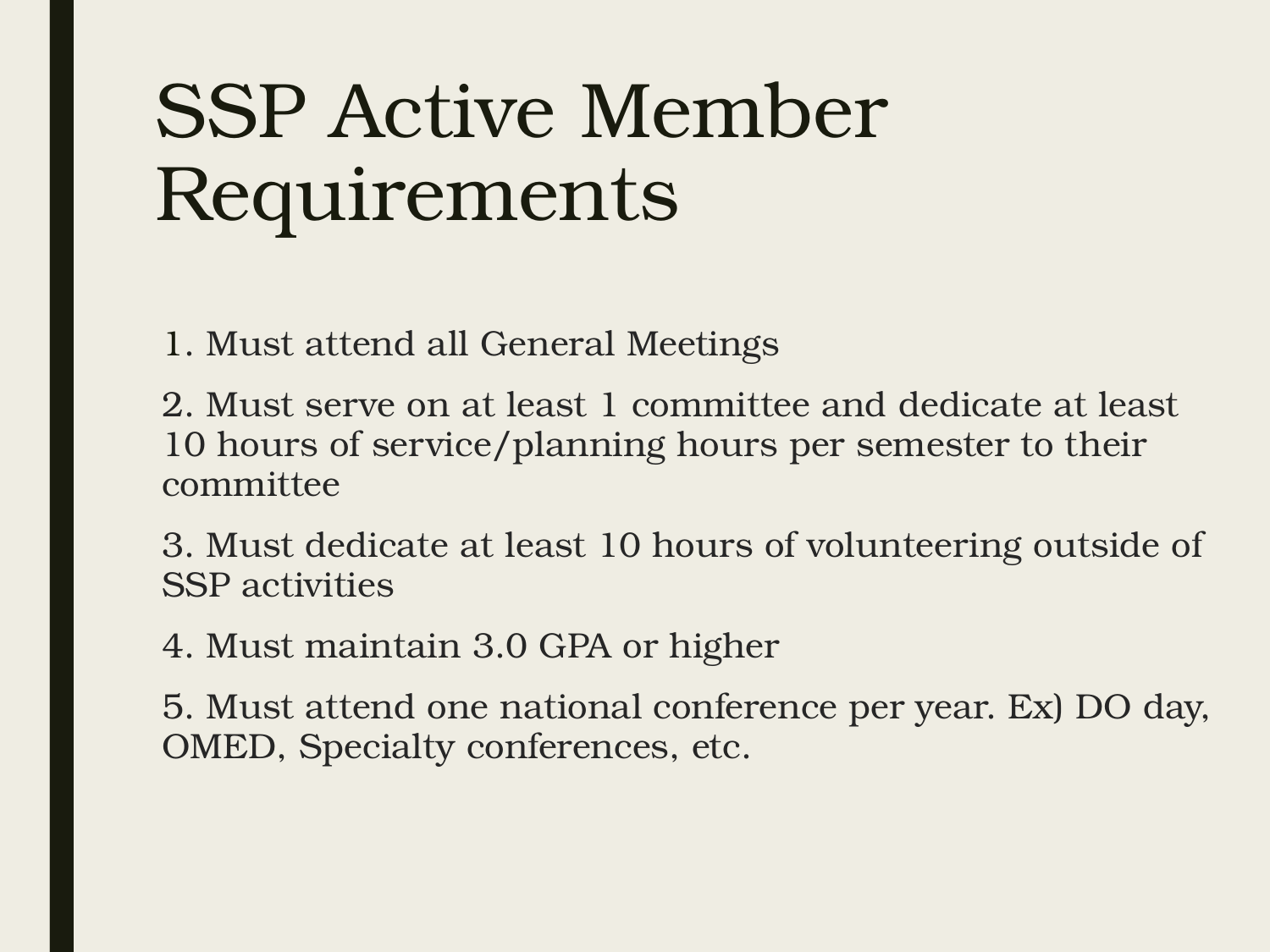

# SSP Active Member Requirements
1. Must attend all General Meetings
2. Must serve on at least 1 committee and dedicate at least 10 hours of service/planning hours per semester to their committee
3. Must dedicate at least 10 hours of volunteering outside of SSP activities
4. Must maintain 3.0 GPA or higher
5. Must attend one national conference per year. Ex) DO day, OMED, Specialty conferences, etc.